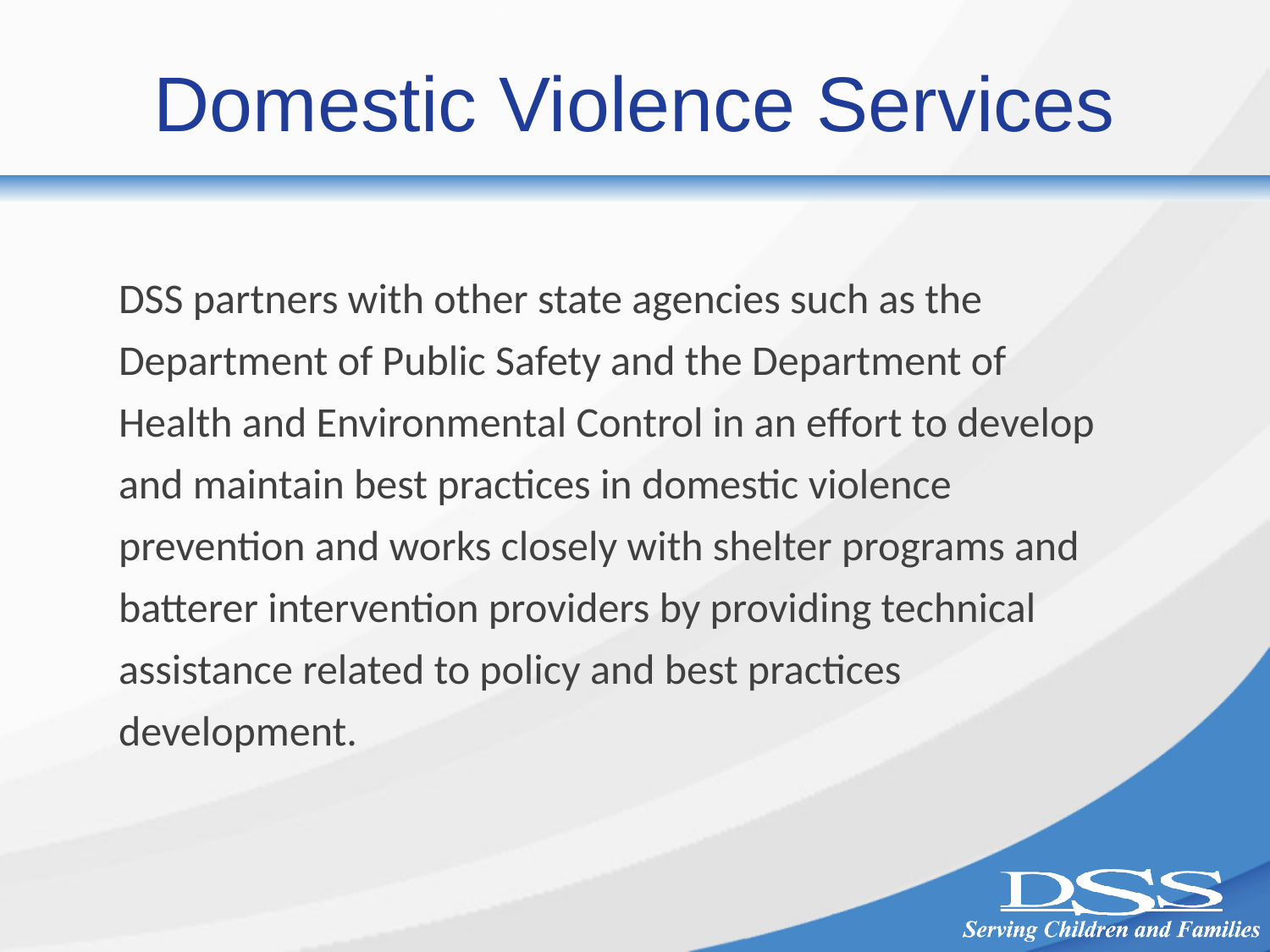

# Domestic Violence Services
DSS partners with other state agencies such as the Department of Public Safety and the Department of Health and Environmental Control in an effort to develop and maintain best practices in domestic violence prevention and works closely with shelter programs and batterer intervention providers by providing technical assistance related to policy and best practices development.